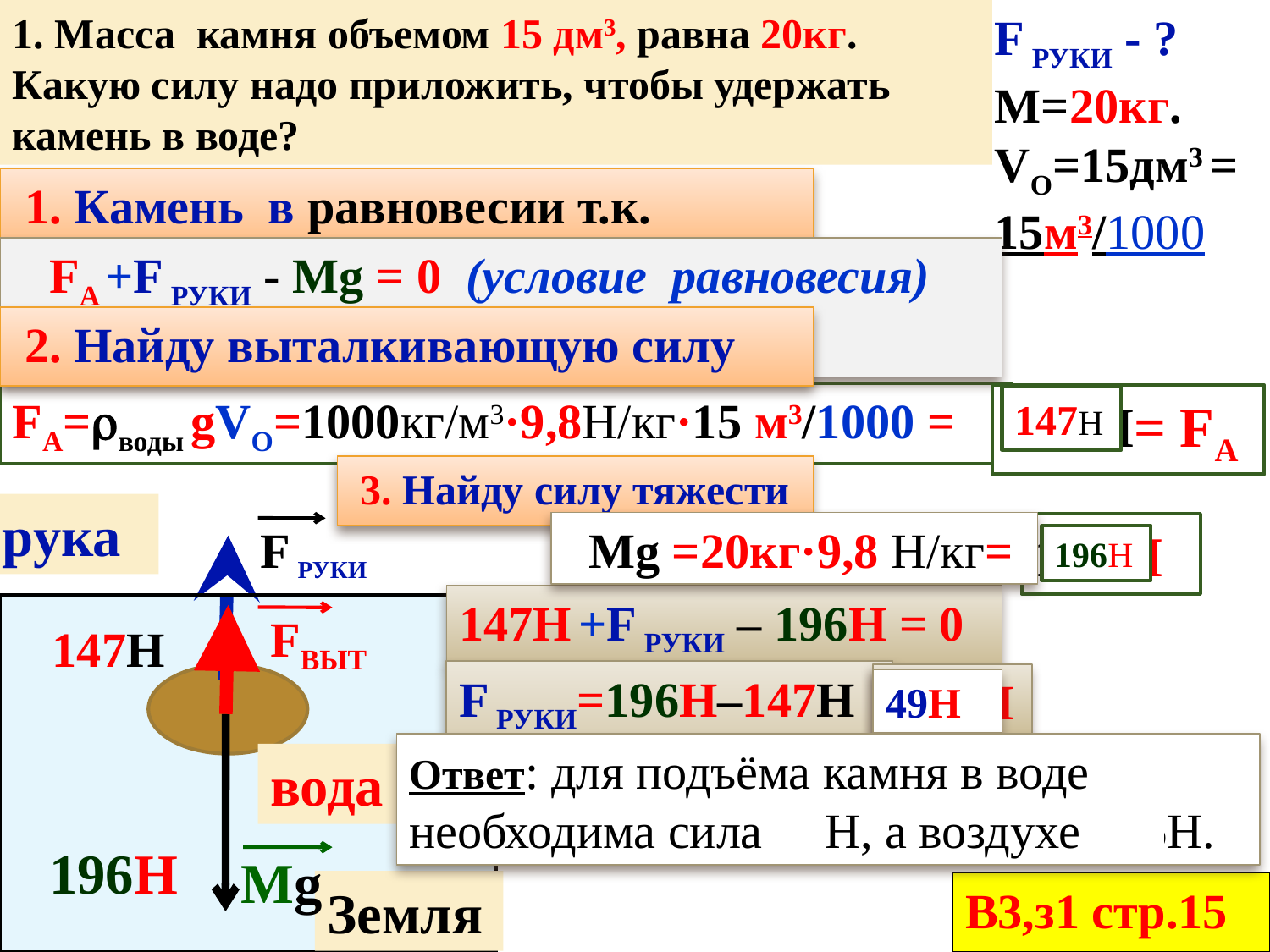

1. Масса  камня объемом 15 дм3, равна 20кг. Какую силу надо приложить, чтобы удержать камень в воде?
F руки - ?
M=20кг.
VО=15дм3 =
15м3/1000
 1. Камень  в равновесии т.к.

   FA +F руки - Mg = 0  (условие  равновесия)
 2. Найду выталкивающую силу
FA=ρводы gVО=1000кг/м3·9,8Н/кг·15 м3/1000 =
147Н= FA
147Н
 3. Найду силу тяжести
рука
F руки
  Mg =20кг·9,8 Н/кг=
196Н
196Н
147Н +F руки – 196Н = 0

FВЫТ
147Н
F руки=196Н–147Н
=49 Н

49Н
Ответ: для подъёма камня в воде необходима сила 49Н, а воздухе 196Н.
вода

196Н
Mg
Земля
В3,з1 стр.15